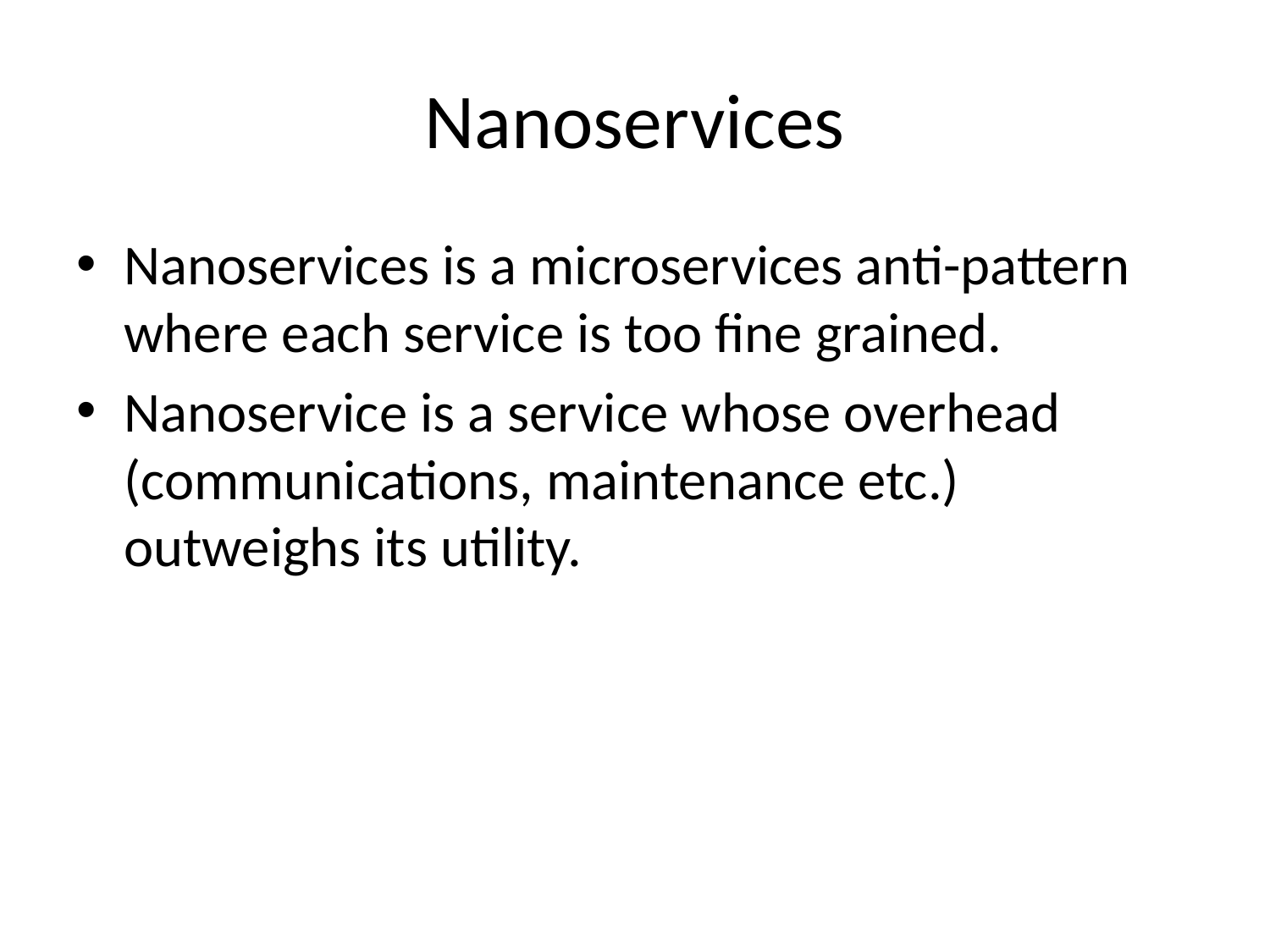

# Nanoservices
Nanoservices is a microservices anti-pattern where each service is too fine grained.
Nanoservice is a service whose overhead (communications, maintenance etc.) outweighs its utility.